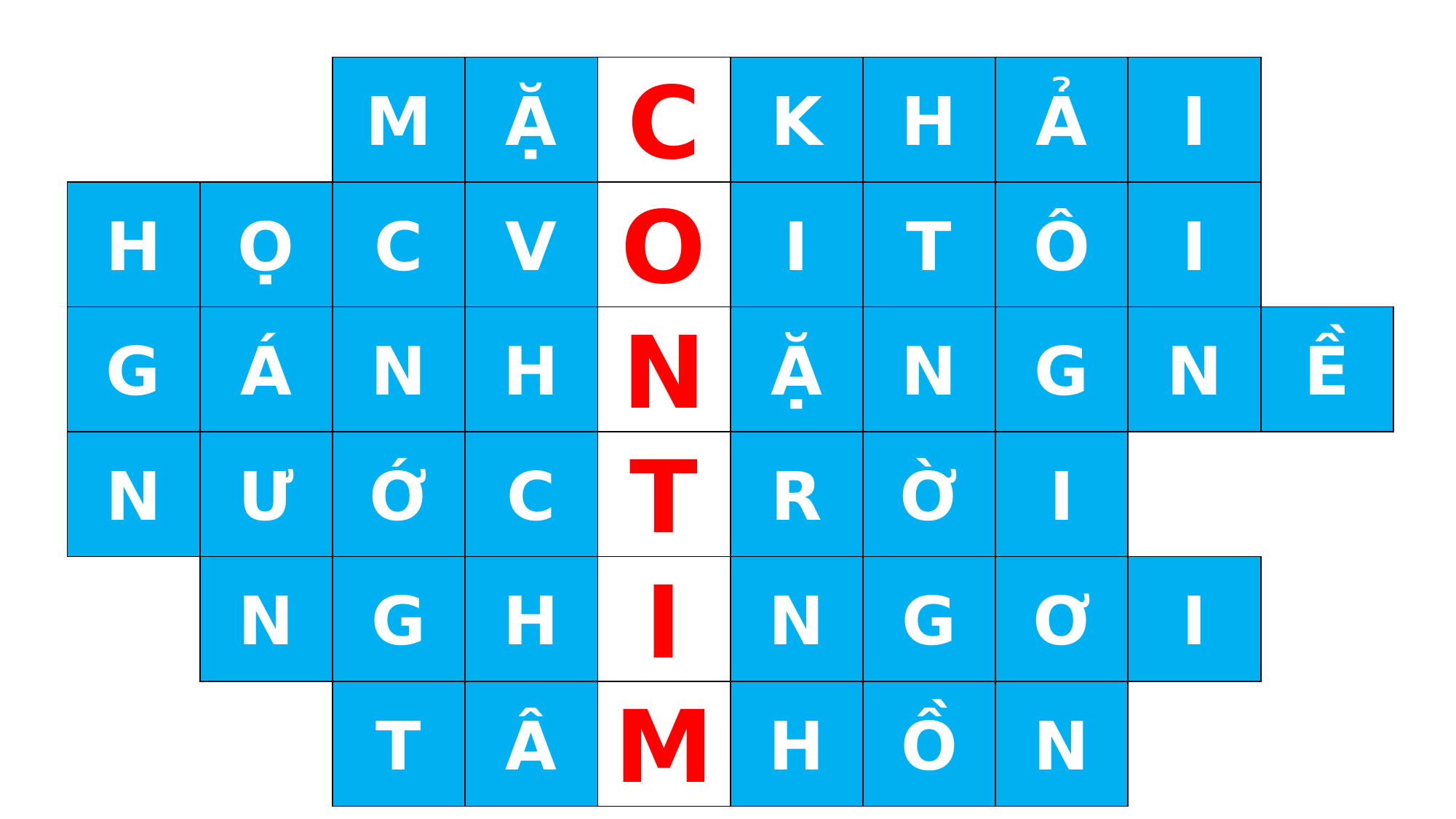

|  |  | M | Ặ | C | K | H | Ả | I |  |
| --- | --- | --- | --- | --- | --- | --- | --- | --- | --- |
| H | Ọ | C | V | O | I | T | Ô | I |  |
| G | Á | N | H | N | Ặ | N | G | N | Ề |
| N | Ư | Ớ | C | T | R | Ờ | I |  |  |
|  | N | G | H | I | N | G | Ơ | I |  |
|  |  | T | Â | M | H | Ồ | N |  |  |